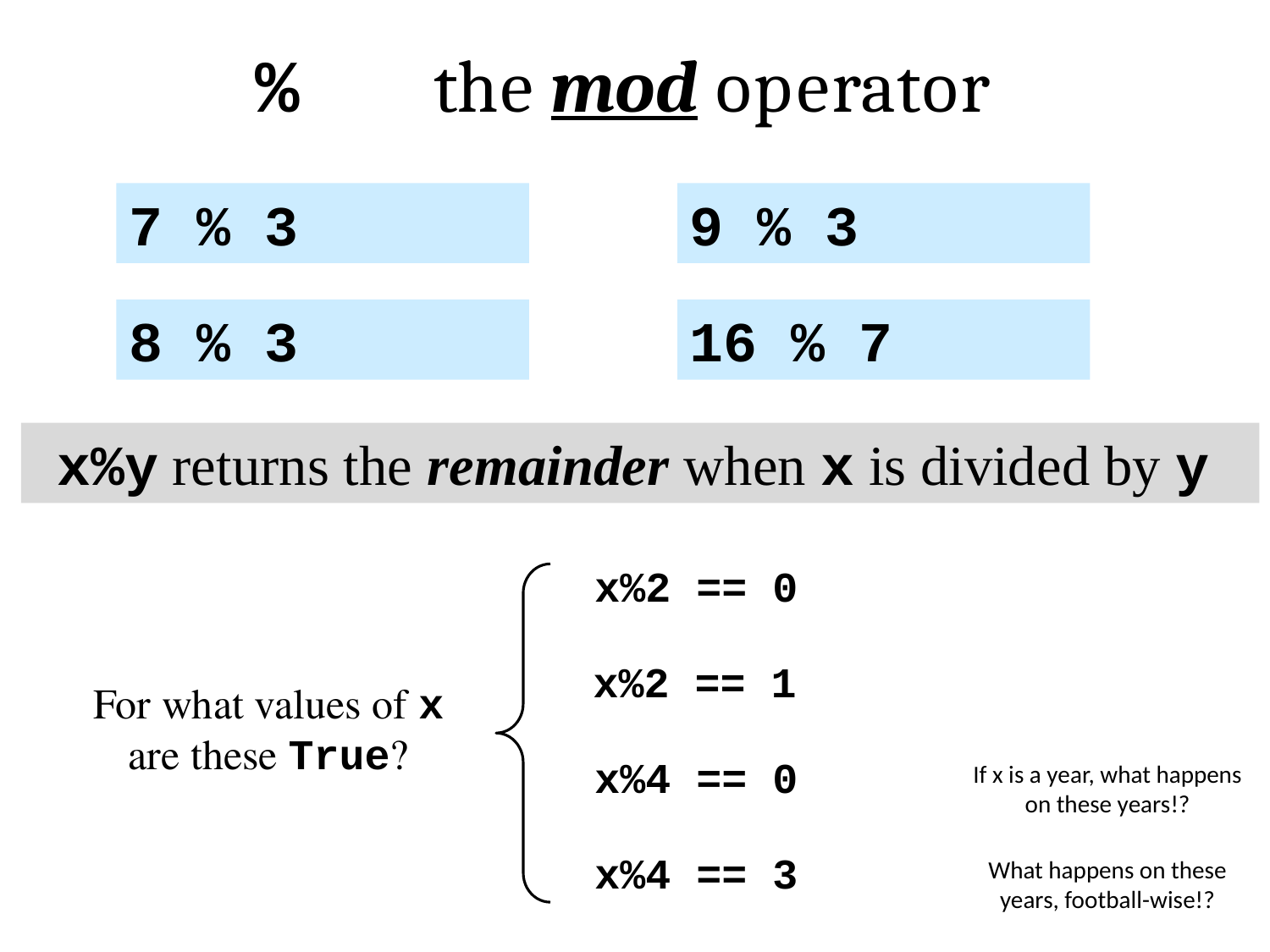

%   the mod operator
7 % 3
9 % 3
8 % 3
16 % 7
x%y returns the remainder when x is divided by y
x%2 == 0

x%2 == 1
For what values of x are these True?
x%4 == 0
If x is a year, what happens on these years!?
x%4 == 3
What happens on these years, football-wise!?